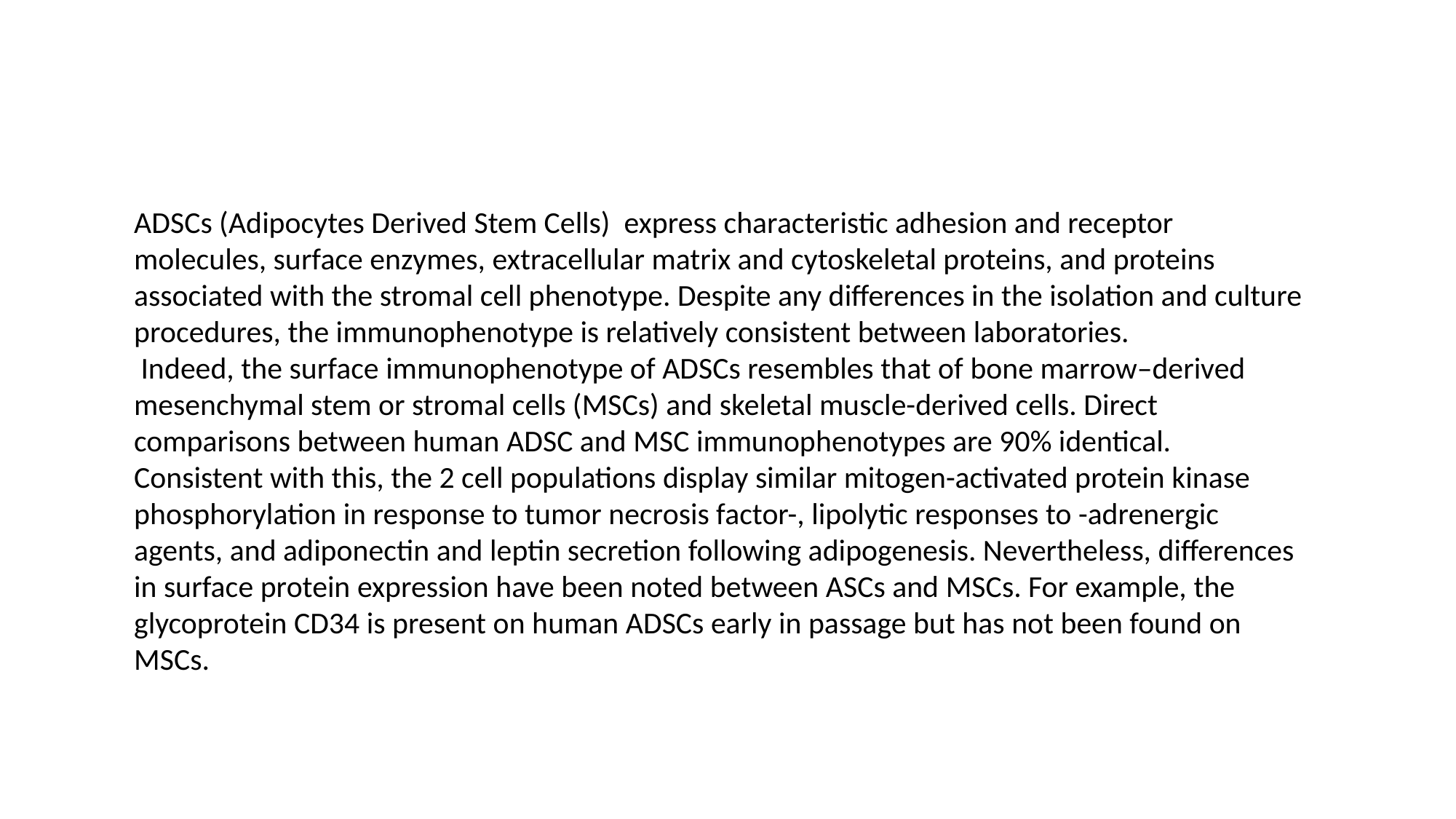

ADSCs (Adipocytes Derived Stem Cells)  express characteristic adhesion and receptor molecules, surface enzymes, extracellular matrix and cytoskeletal proteins, and proteins associated with the stromal cell phenotype. Despite any differences in the isolation and culture procedures, the immunophenotype is relatively consistent between laboratories.
 Indeed, the surface immunophenotype of ADSCs resembles that of bone marrow–derived mesenchymal stem or stromal cells (MSCs) and skeletal muscle-derived cells. Direct comparisons between human ADSC and MSC immunophenotypes are 90% identical. Consistent with this, the 2 cell populations display similar mitogen-activated protein kinase phosphorylation in response to tumor necrosis factor-, lipolytic responses to -adrenergic agents, and adiponectin and leptin secretion following adipogenesis. Nevertheless, differences in surface protein expression have been noted between ASCs and MSCs. For example, the
glycoprotein CD34 is present on human ADSCs early in passage but has not been found on MSCs.